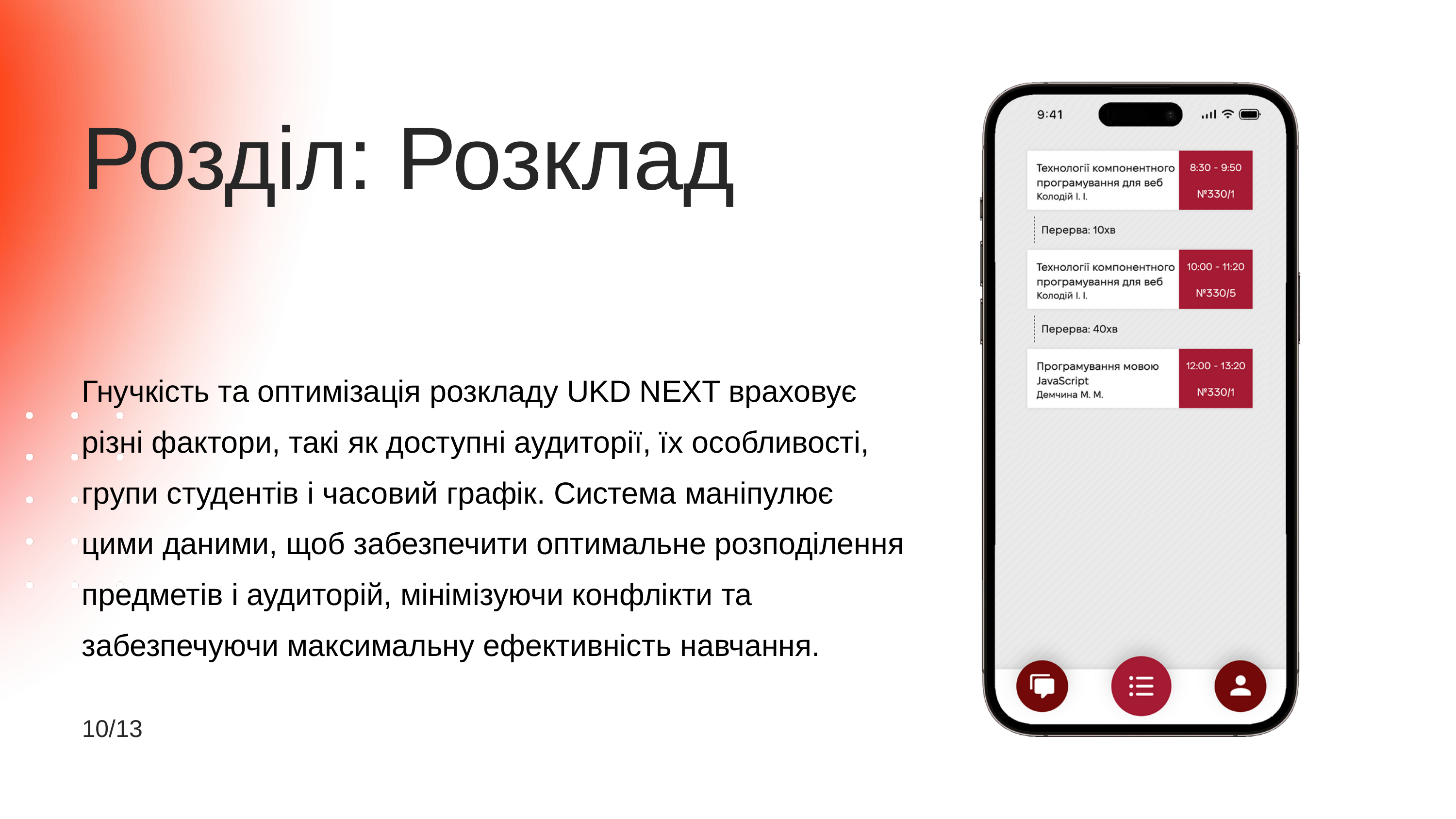

Розділ: Розклад
Гнучкість та оптимізація розкладу UKD NEXT враховує різні фактори, такі як доступні аудиторії, їх особливості, групи студентів і часовий графік. Система маніпулює цими даними, щоб забезпечити оптимальне розподілення предметів і аудиторій, мінімізуючи конфлікти та забезпечуючи максимальну ефективність навчання.

10/13